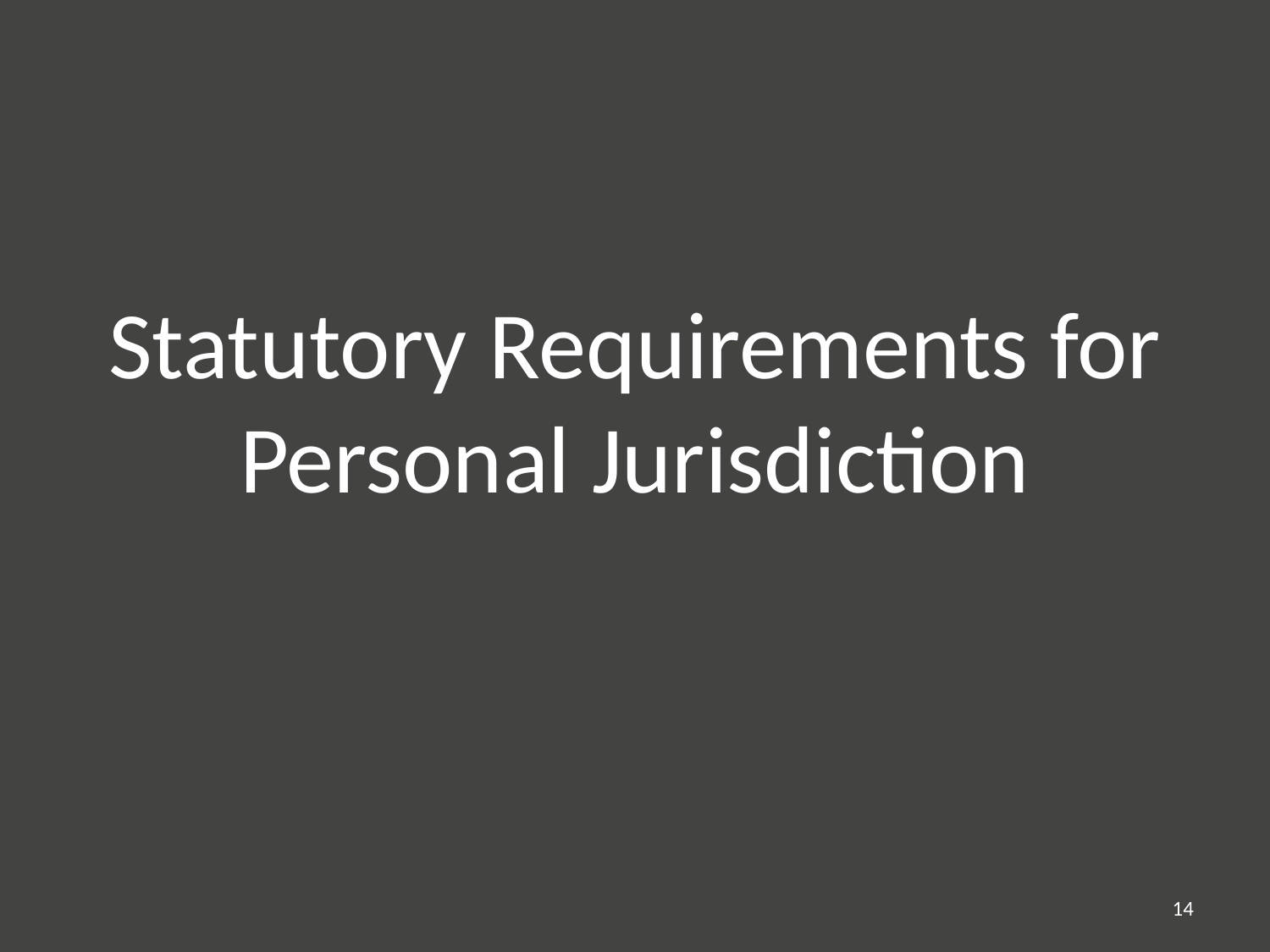

# Statutory Requirements for Personal Jurisdiction

14